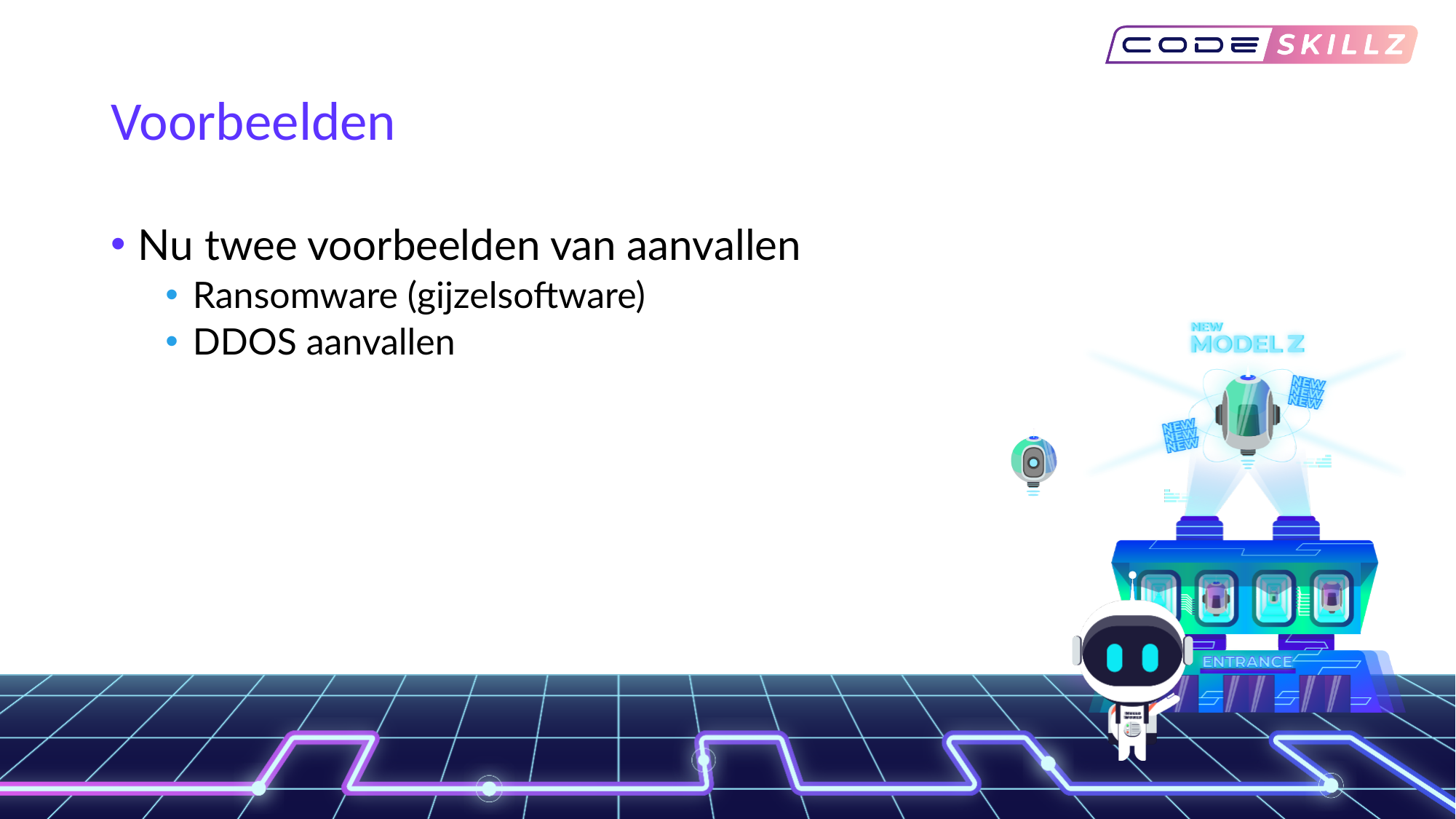

# Voorbeelden
Nu twee voorbeelden van aanvallen
Ransomware (gijzelsoftware)
DDOS aanvallen